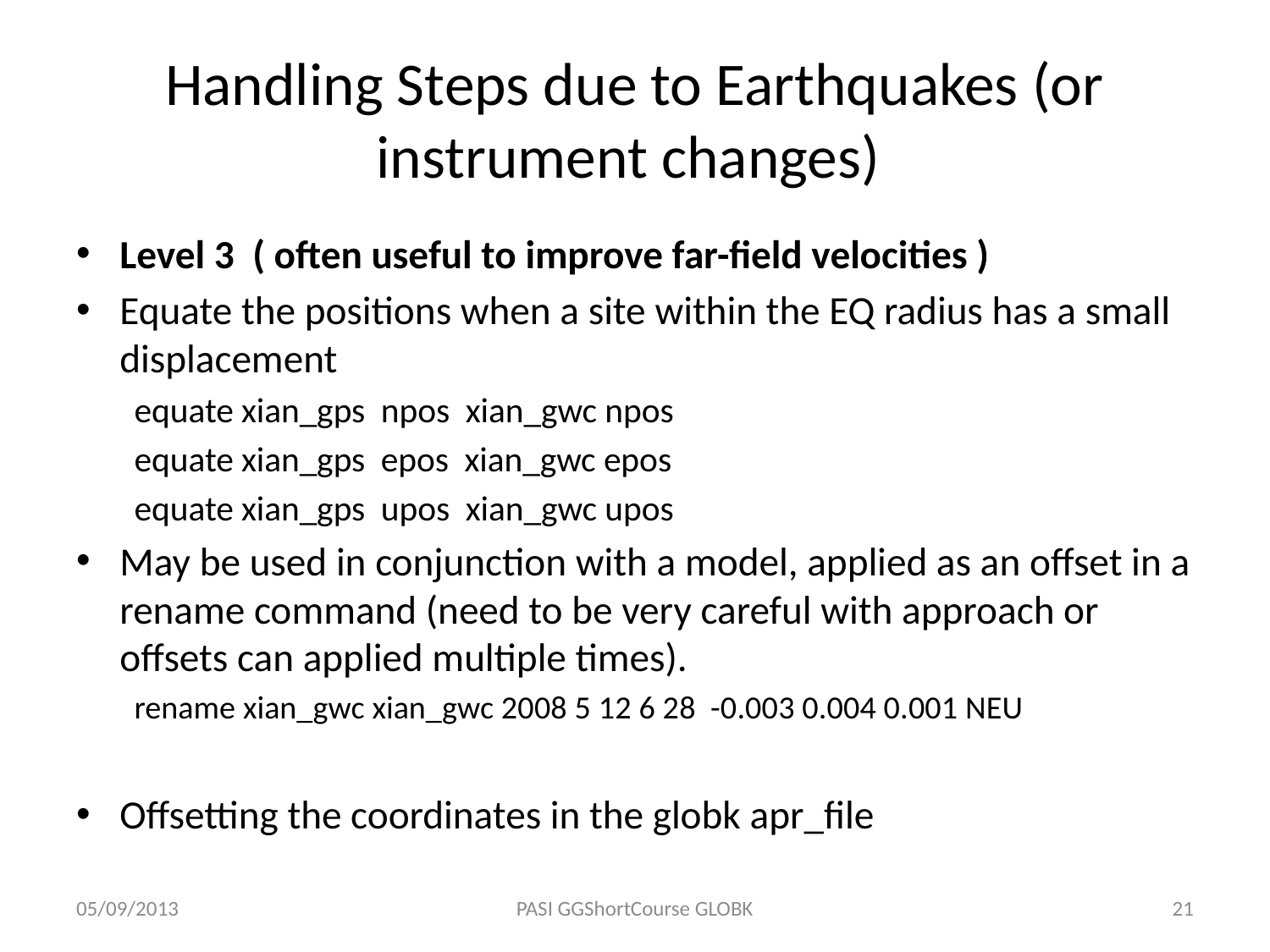

# Handling Steps due to Earthquakes (or instrument changes)
Level 3  ( often useful to improve far-field velocities )‏
Equate the positions when a site within the EQ radius has a small displacement
equate xian_gps  npos  xian_gwc npos
equate xian_gps  epos  xian_gwc epos
equate xian_gps  upos  xian_gwc upos
May be used in conjunction with a model, applied as an offset in a rename command (need to be very careful with approach or offsets can applied multiple times).
rename xian_gwc xian_gwc 2008 5 12 6 28  -0.003 0.004 0.001 NEU

Offsetting the coordinates in the globk apr_file

05/09/2013
PASI GGShortCourse GLOBK
21